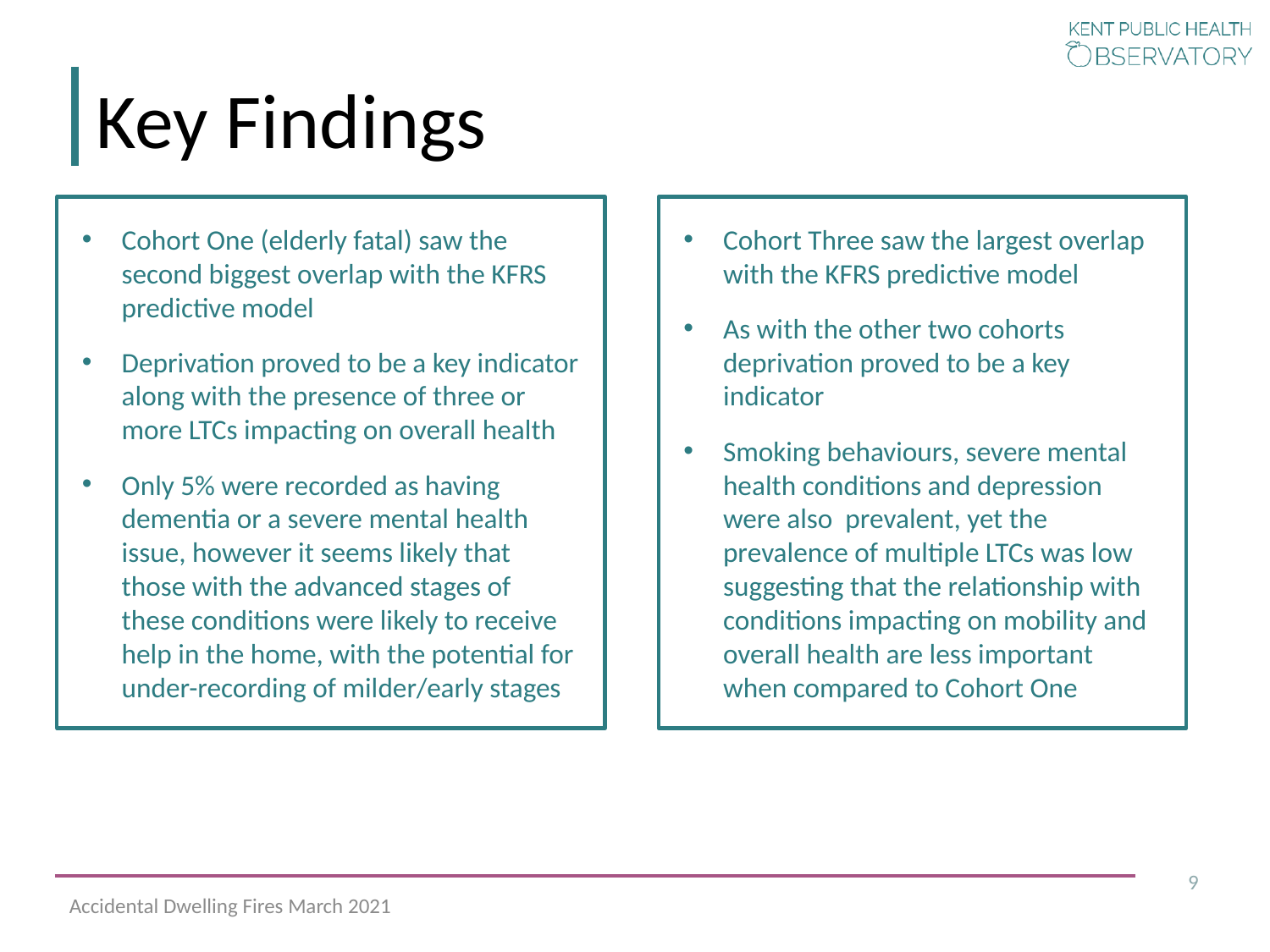

# Key Findings
Cohort One (elderly fatal) saw the second biggest overlap with the KFRS predictive model
Deprivation proved to be a key indicator along with the presence of three or more LTCs impacting on overall health
Only 5% were recorded as having dementia or a severe mental health  issue, however it seems likely that those with the advanced stages of these conditions were likely to receive help in the home, with the potential for under-recording of milder/early stages
Cohort Three saw the largest overlap with the KFRS predictive model
As with the other two cohorts deprivation proved to be a key indicator
Smoking behaviours, severe mental health conditions and depression were also  prevalent, yet the prevalence of multiple LTCs was low suggesting that the relationship with conditions impacting on mobility and overall health are less important when compared to Cohort One
9
Accidental Dwelling Fires March 2021